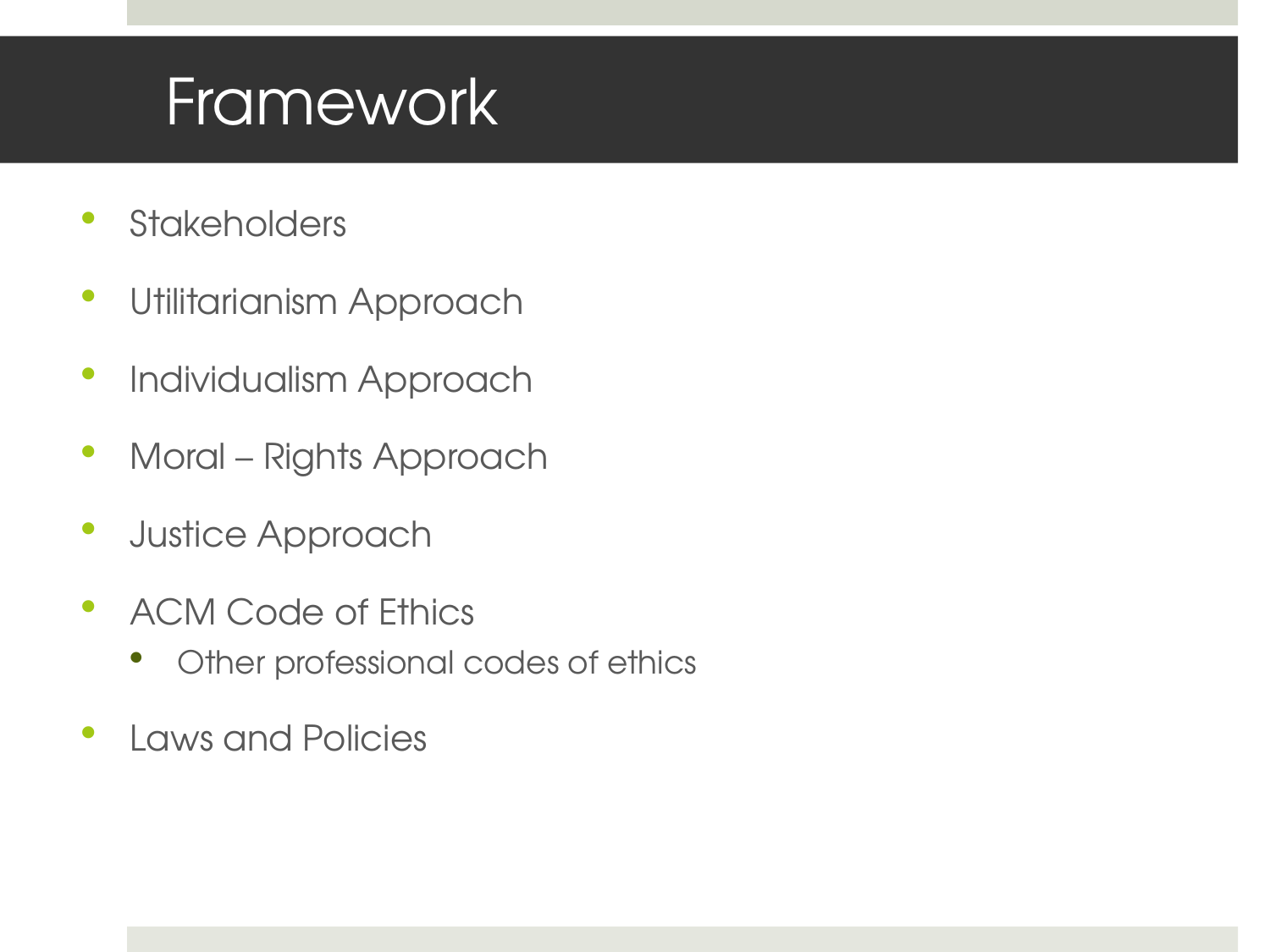

# Framework
Stakeholders
Utilitarianism Approach
Individualism Approach
Moral – Rights Approach
Justice Approach
ACM Code of Ethics
Other professional codes of ethics
Laws and Policies